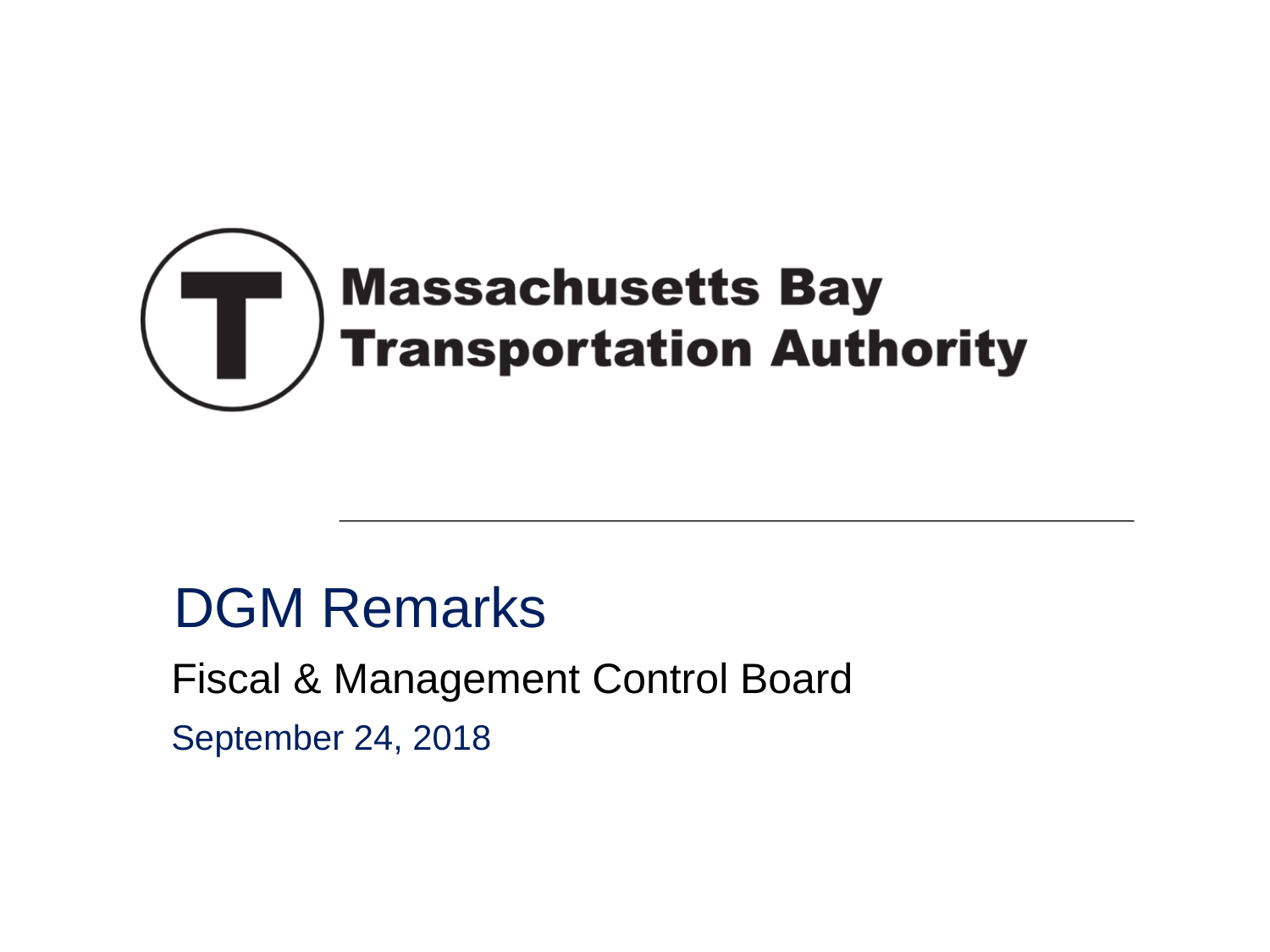

# DGM Remarks
Fiscal & Management Control Board
September 24, 2018